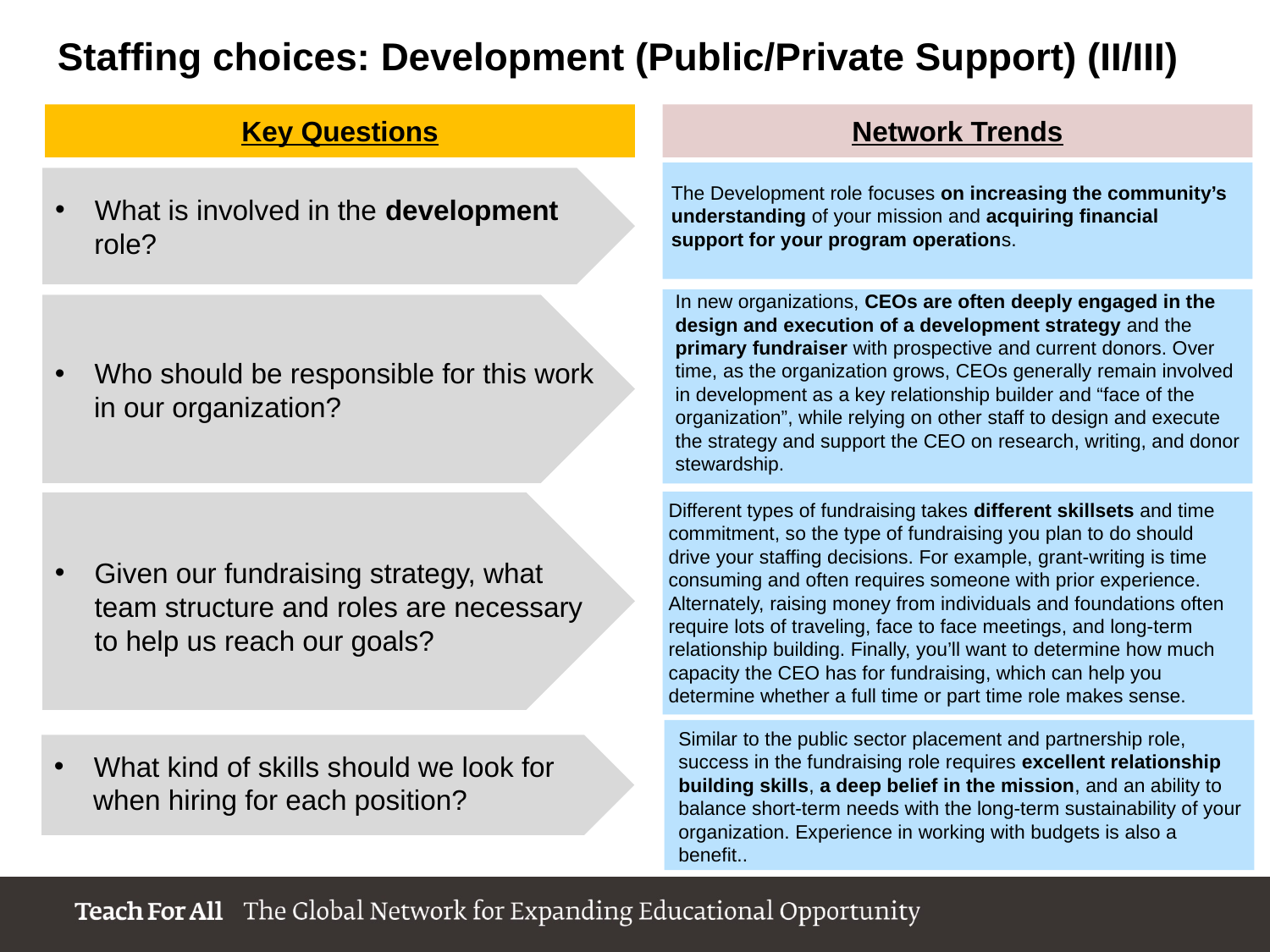

# Staffing choices: Development (Public/Private Support) (II/III)
Key Questions
Network Trends

The Development role focuses on increasing the community’s understanding of your mission and acquiring financial support for your program operations.
What is involved in the development
     role?
In new organizations, CEOs are often deeply engaged in the design and execution of a development strategy and the primary fundraiser with prospective and current donors. Over time, as the organization grows, CEOs generally remain involved in development as a key relationship builder and “face of the organization”, while relying on other staff to design and execute the strategy and support the CEO on research, writing, and donor stewardship.

Who should be responsible for this work
     in our organization?
Different types of fundraising takes different skillsets and time commitment, so the type of fundraising you plan to do should drive your staffing decisions. For example, grant-writing is time consuming and often requires someone with prior experience. Alternately, raising money from individuals and foundations often require lots of traveling, face to face meetings, and long-term relationship building. Finally, you’ll want to determine how much capacity the CEO has for fundraising, which can help you determine whether a full time or part time role makes sense.

Given our fundraising strategy, what team structure and roles are necessary to help us reach our goals?

What kind of skills should we look for
     when hiring for each position?

Similar to the public sector placement and partnership role, success in the fundraising role requires excellent relationship building skills, a deep belief in the mission, and an ability to balance short-term needs with the long-term sustainability of your organization. Experience in working with budgets is also a benefit..